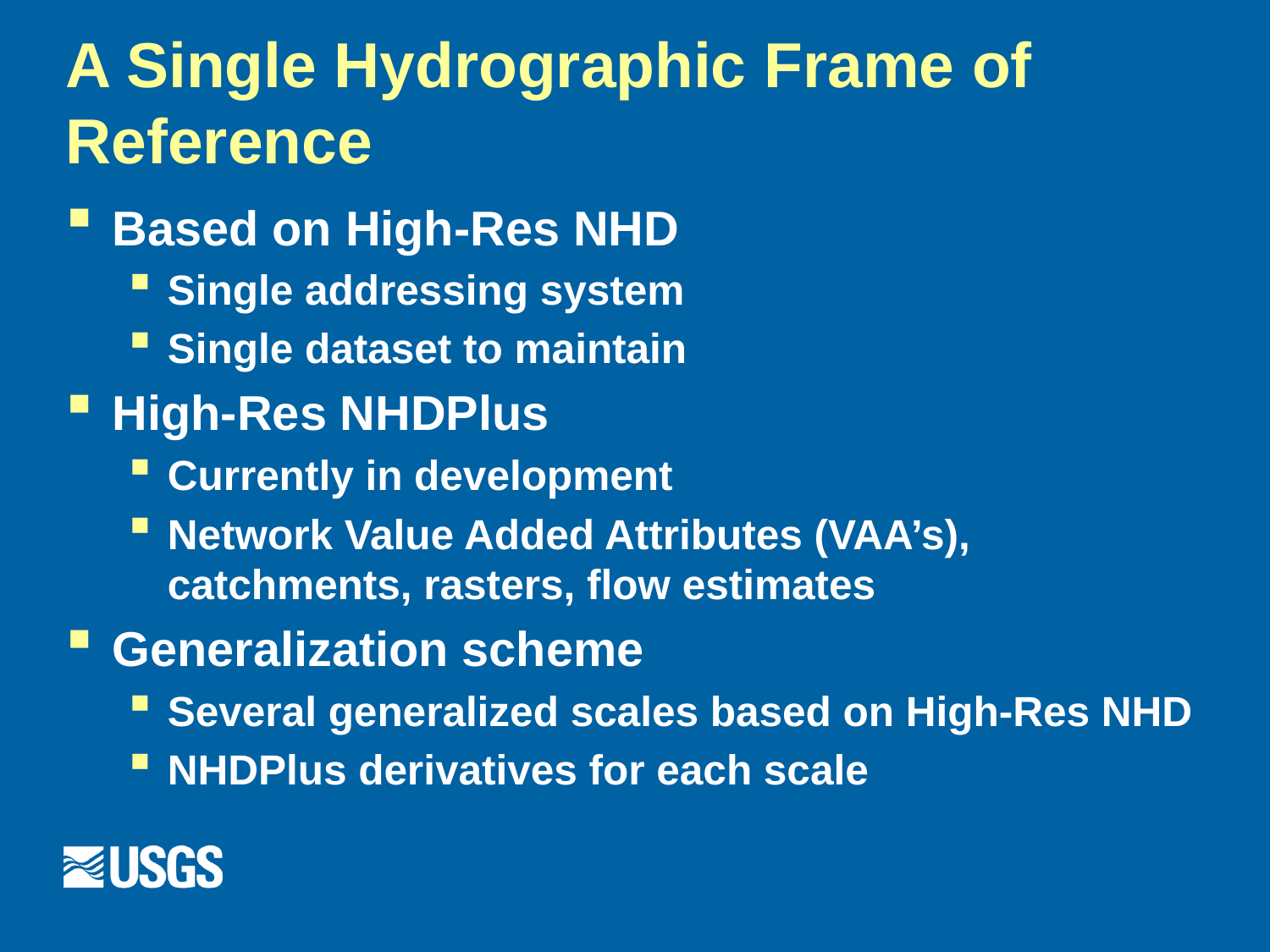

# A Single Hydrographic Frame of Reference
Based on High-Res NHD
Single addressing system
Single dataset to maintain
High-Res NHDPlus
Currently in development
Network Value Added Attributes (VAA’s), catchments, rasters, flow estimates
Generalization scheme
Several generalized scales based on High-Res NHD
NHDPlus derivatives for each scale